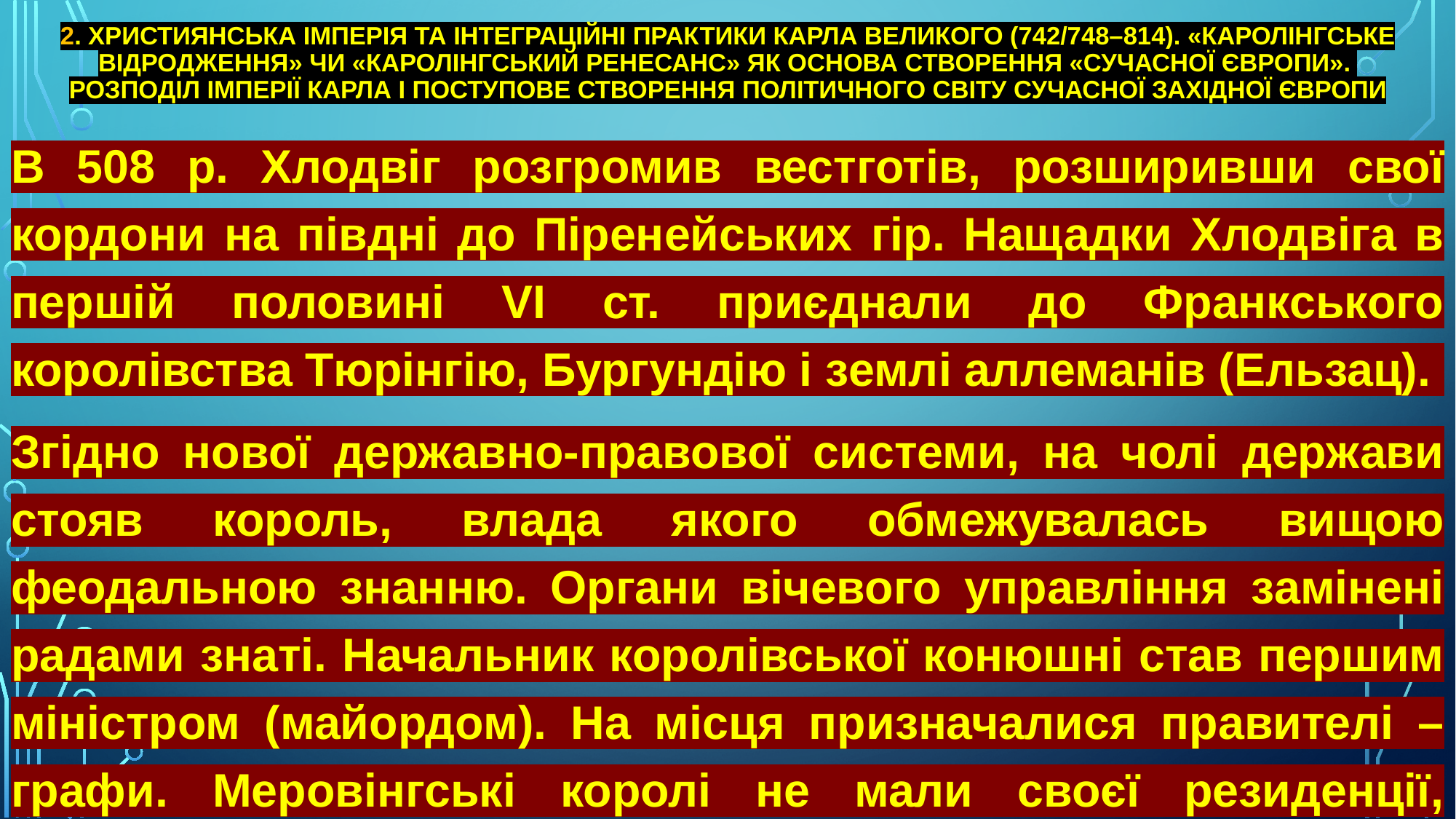

# 2. Християнська імперія та інтеграційні практики Карла Великого (742/748–814). «Каролінгське відродження» чи «Каролінгський ренесанс» як основа створення «сучасної Європи». Розподіл імперії Карла і поступове створення політичного світу сучасної Західної Європи
В 508 р. Хлодвіг розгромив вестготів, розширивши свої кордони на півдні до Піренейських гір. Нащадки Хлодвіга в першій половині VI ст. приєднали до Франкського королівства Тюрінгію, Бургундію і землі аллеманів (Ельзац).
Згідно нової державно-правової системи, на чолі держави стояв король, влада якого обмежувалась вищою феодальною знанню. Органи вічевого управління замінені радами знаті. Начальник королівської конюшні став першим міністром (майордом). На місця призначалися правителі – графи. Меровінгські королі не мали своєї резиденції, проживаючи в Парижі, Суассоні, Камбре.